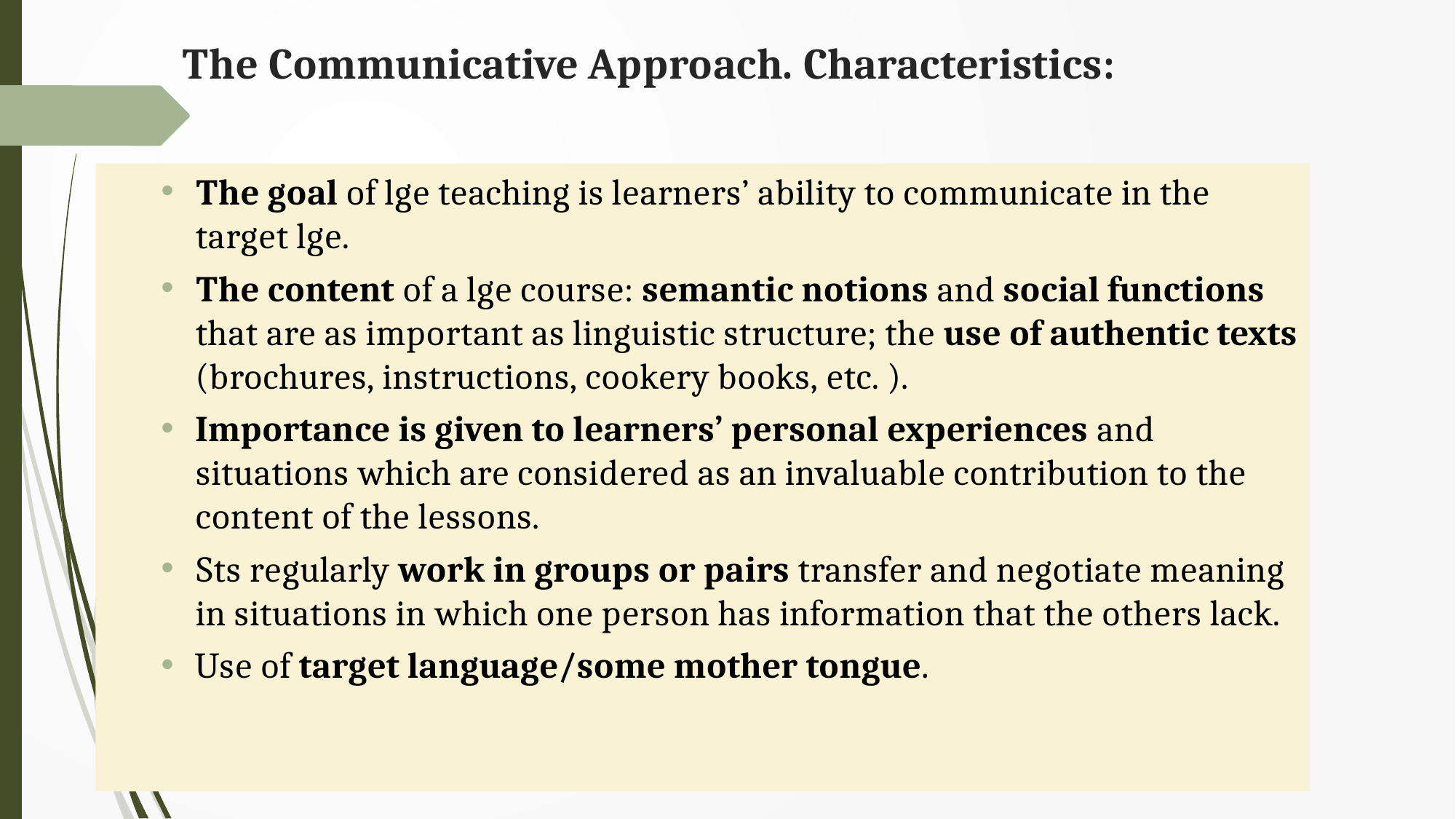

# The Communicative Approach. Characteristics:
The goal of lge teaching is learners’ ability to communicate in the target lge.
The content of a lge course: semantic notions and social functions that are as important as linguistic structure; the use of authentic texts (brochures, instructions, cookery books, etc. ).
Importance is given to learners’ personal experiences and situations which are considered as an invaluable contribution to the content of the lessons.
Sts regularly work in groups or pairs transfer and negotiate meaning in situations in which one person has information that the others lack.
Use of target language/some mother tongue.